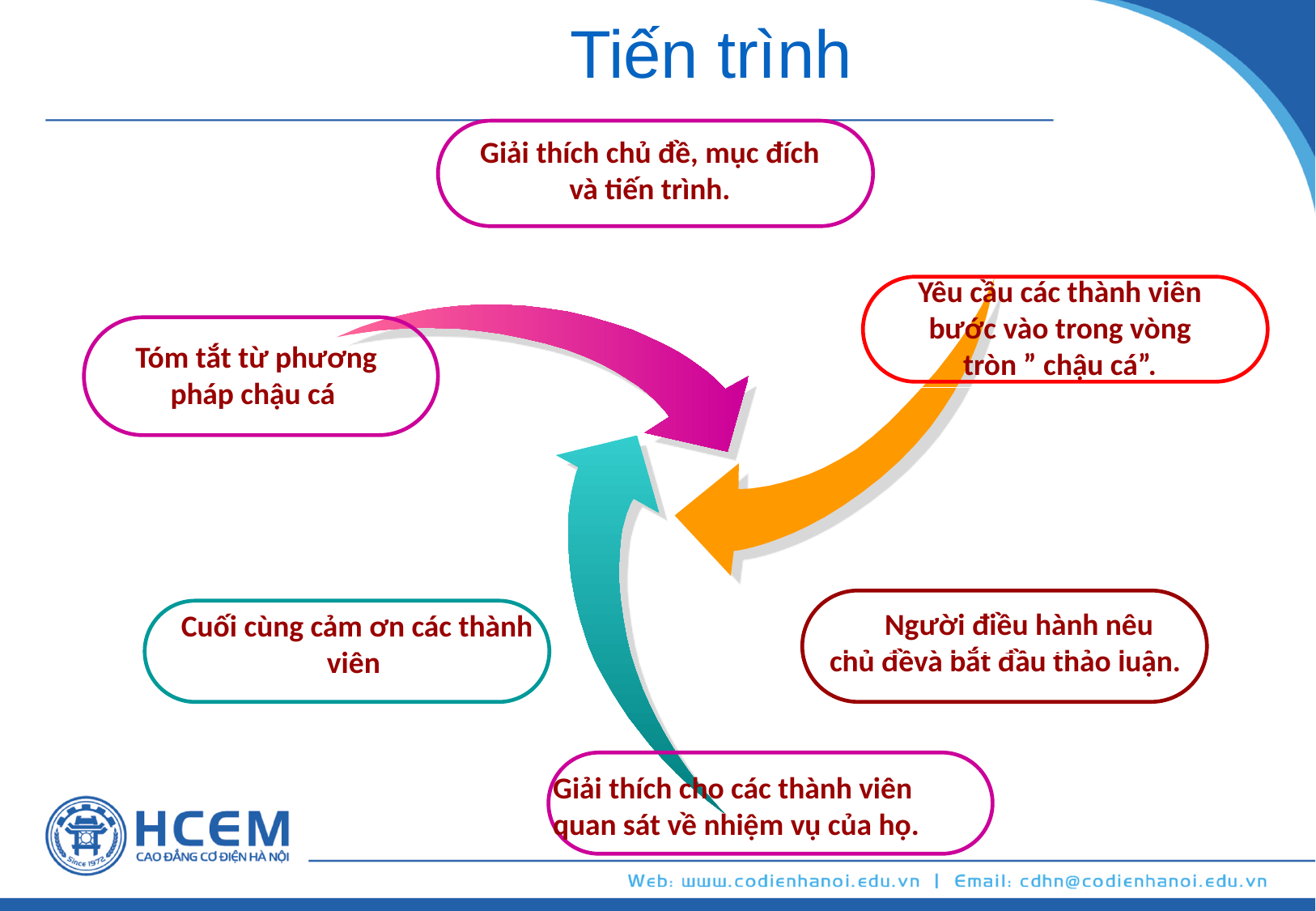

# Tiến trình

Giải thích chủ đề, mục đích và tiến trình.
Yêu cầu các thành viên bước vào trong vòng tròn ” chậu cá”.

Tóm tắt từ phương pháp chậu cá

     Người điều hành nêu
 chủ đềvà bắt đầu thảo luận.

Cuối cùng cảm ơn các thành viên

Giải thích cho các thành viên
quan sát về nhiệm vụ của họ.